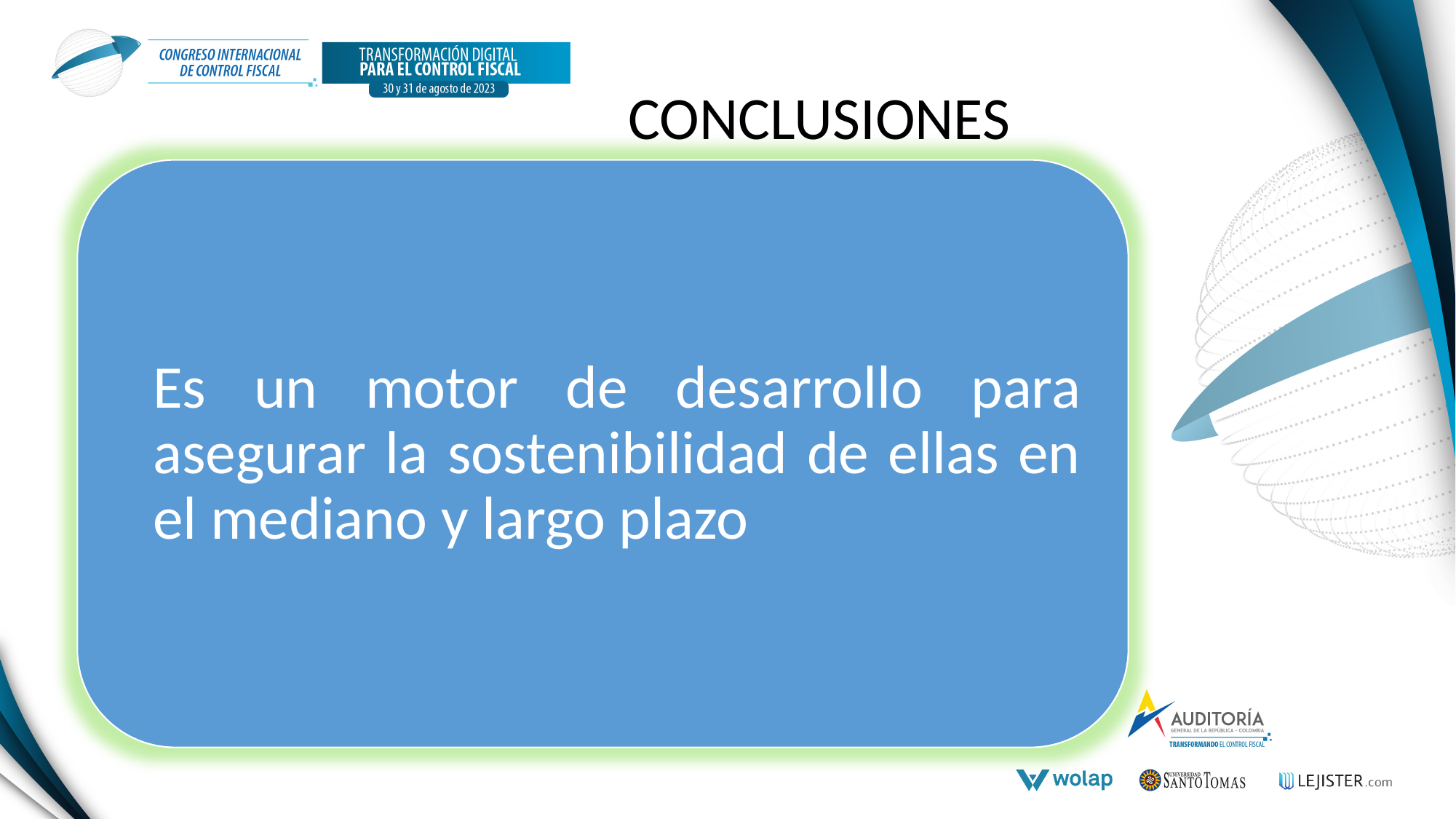

# CONCLUSIONES
Es un motor de desarrollo para asegurar la sostenibilidad de ellas en el mediano y largo plazo